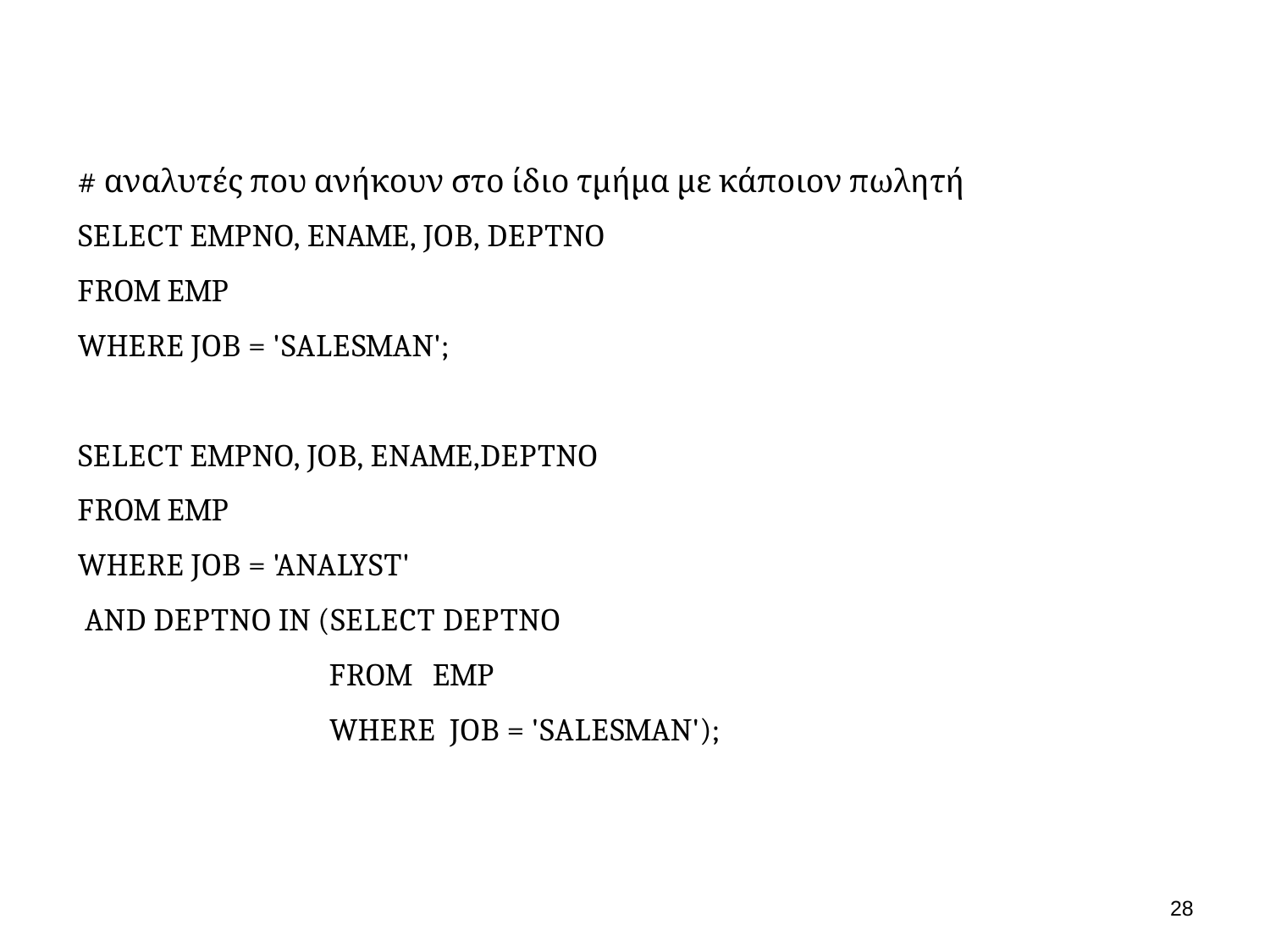

# αναλυτές που ανήκουν στο ίδιο τμήμα με κάποιον πωλητή
SELECT EMPNO, ENAME, JOB, DEPTNO
FROM EMP
WHERE JOB = 'SALESMAN';

SELECT EMPNO, JOB, ENAME,DEPTNO
FROM EMP
WHERE JOB = 'ANALYST'
 AND DEPTNO IN (SELECT DEPTNO
                                    FROM   EMP
                                    WHERE  JOB = 'SALESMAN');
28